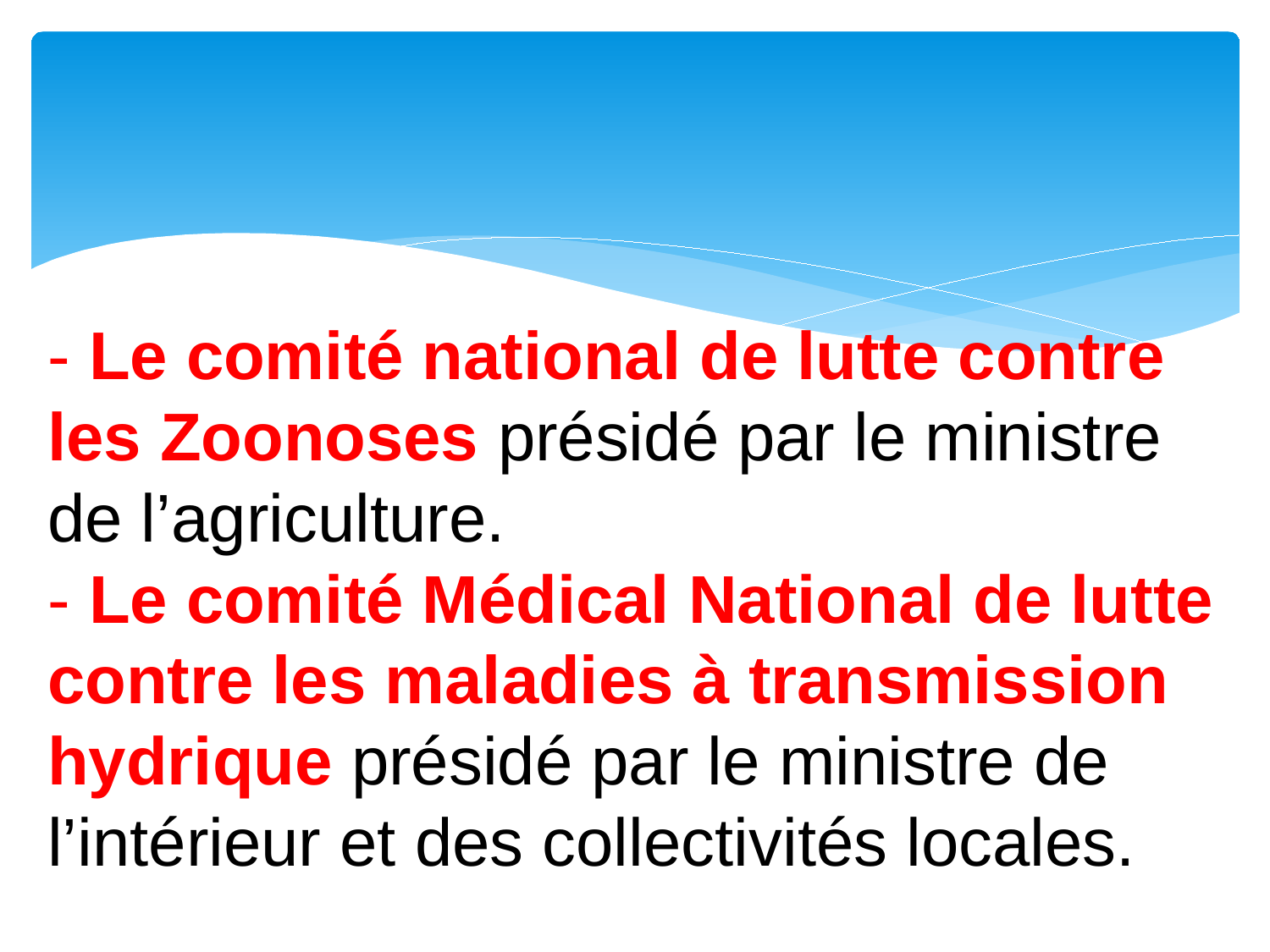

# - Le comité national de lutte contre les Zoonoses présidé par le ministre de l’agriculture. - Le comité Médical National de lutte contre les maladies à transmission hydrique présidé par le ministre de l’intérieur et des collectivités locales.